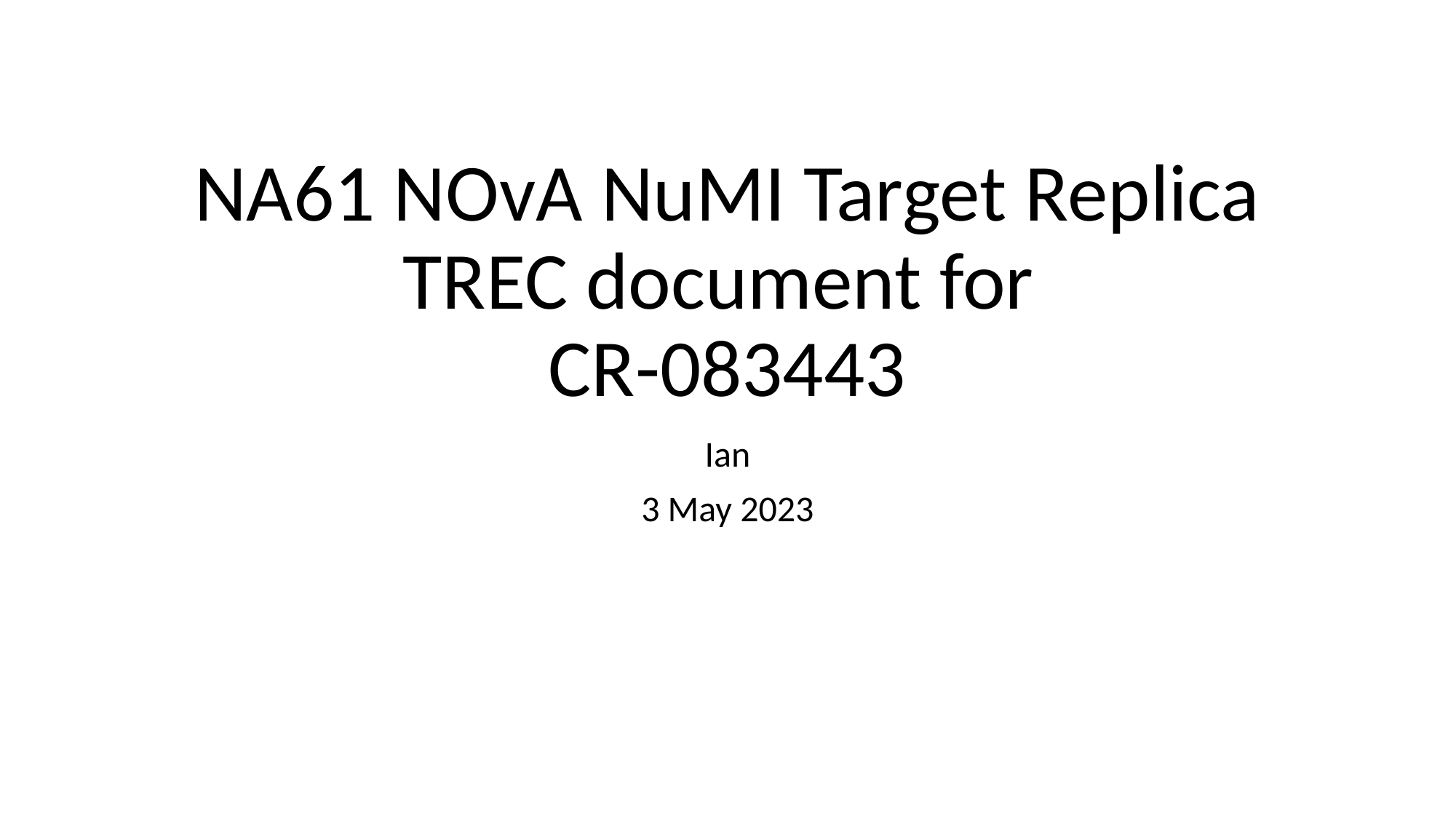

# NA61 NOvA NuMI Target Replica TREC document for CR-083443
Ian
3 May 2023